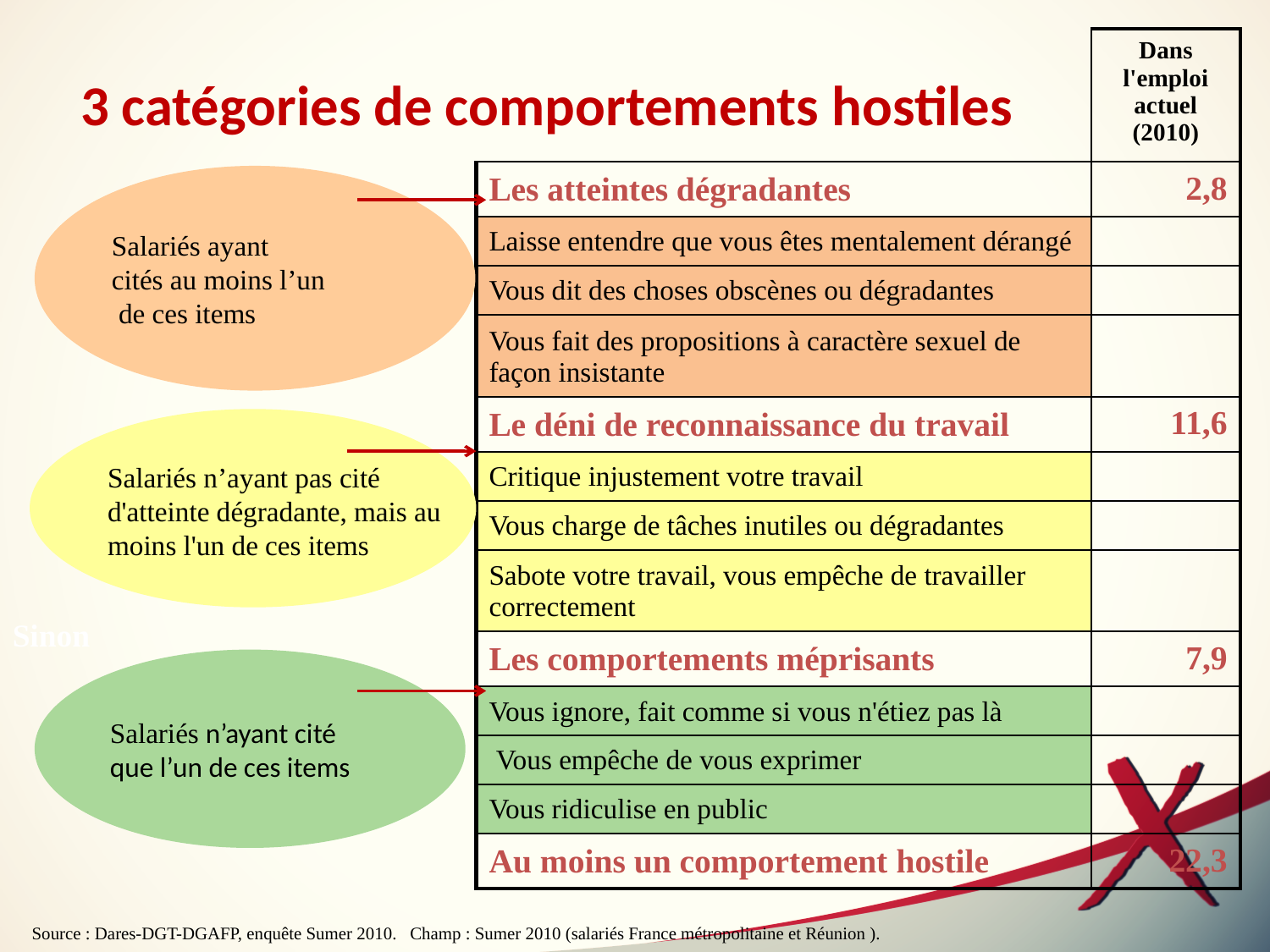

|  | Dans l'emploi actuel (2010) |
| --- | --- |
| Les atteintes dégradantes | 2,8 |
| Laisse entendre que vous êtes mentalement dérangé |  |
| Vous dit des choses obscènes ou dégradantes |  |
| Vous fait des propositions à caractère sexuel de façon insistante |  |
| Le déni de reconnaissance du travail | 11,6 |
| Critique injustement votre travail |  |
| Vous charge de tâches inutiles ou dégradantes |  |
| Sabote votre travail, vous empêche de travailler correctement |  |
| Les comportements méprisants | 7,9 |
| Vous ignore, fait comme si vous n'étiez pas là |  |
| Vous empêche de vous exprimer |  |
| Vous ridiculise en public |  |
| Au moins un comportement hostile | 22,3 |
# 3 catégories de comportements hostiles

Salariés ayant
cités au moins l’un
 de ces items

Salariés n’ayant pas cité
d'atteinte dégradante, mais au
moins l'un de ces items

Sinon
Salariés n’ayant cité
que l’un de ces items
Source : Dares-DGT-DGAFP, enquête Sumer 2010.   Champ : Sumer 2010 (salariés France métropolitaine et Réunion ).